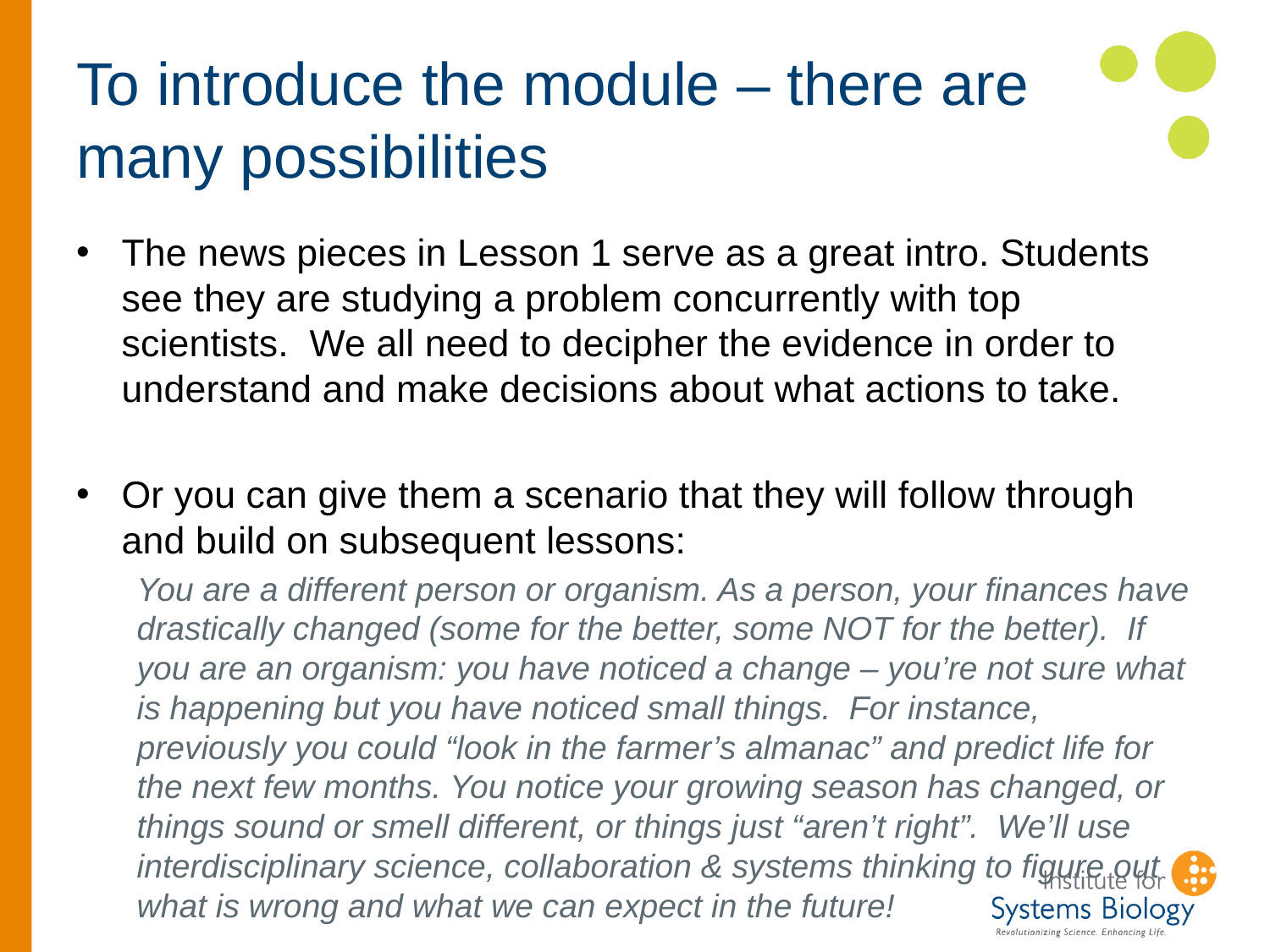

# To introduce the module – there are many possibilities
The news pieces in Lesson 1 serve as a great intro. Students see they are studying a problem concurrently with top scientists.  We all need to decipher the evidence in order to understand and make decisions about what actions to take.

Or you can give them a scenario that they will follow through and build on subsequent lessons:
You are a different person or organism. As a person, your finances have drastically changed (some for the better, some NOT for the better).  If you are an organism: you have noticed a change – you’re not sure what is happening but you have noticed small things.  For instance, previously you could “look in the farmer’s almanac” and predict life for the next few months. You notice your growing season has changed, or things sound or smell different, or things just “aren’t right”.  We’ll use interdisciplinary science, collaboration & systems thinking to figure out what is wrong and what we can expect in the future!